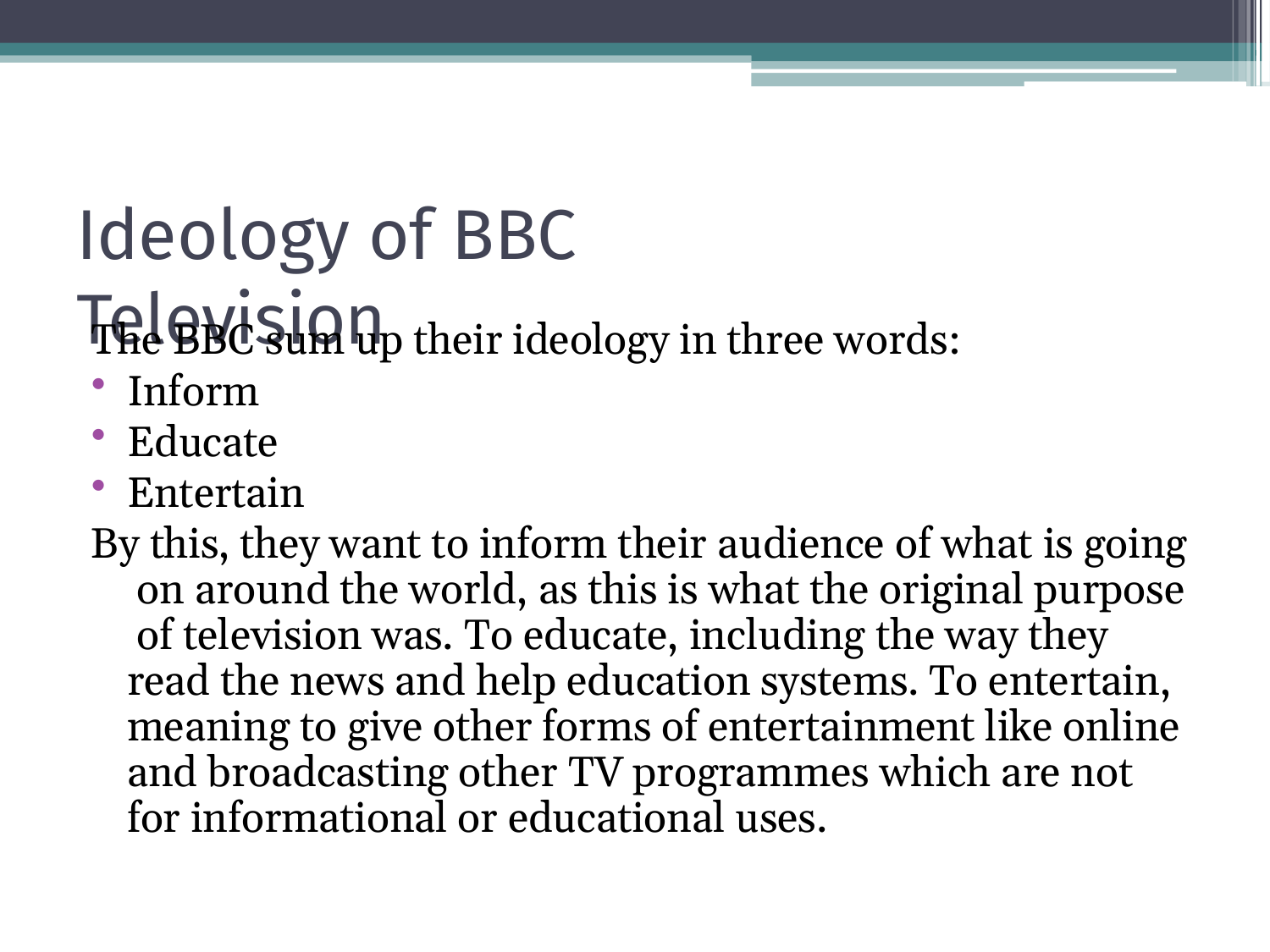

# Ideology of BBC Television
The BBC sum up their ideology in three words:
Inform
Educate
Entertain
By this, they want to inform their audience of what is going  on around the world, as this is what the original purpose  of television was. To educate, including the way they  read the news and help education systems. To entertain,  meaning to give other forms of entertainment like online  and broadcasting other TV programmes which are not  for informational or educational uses.